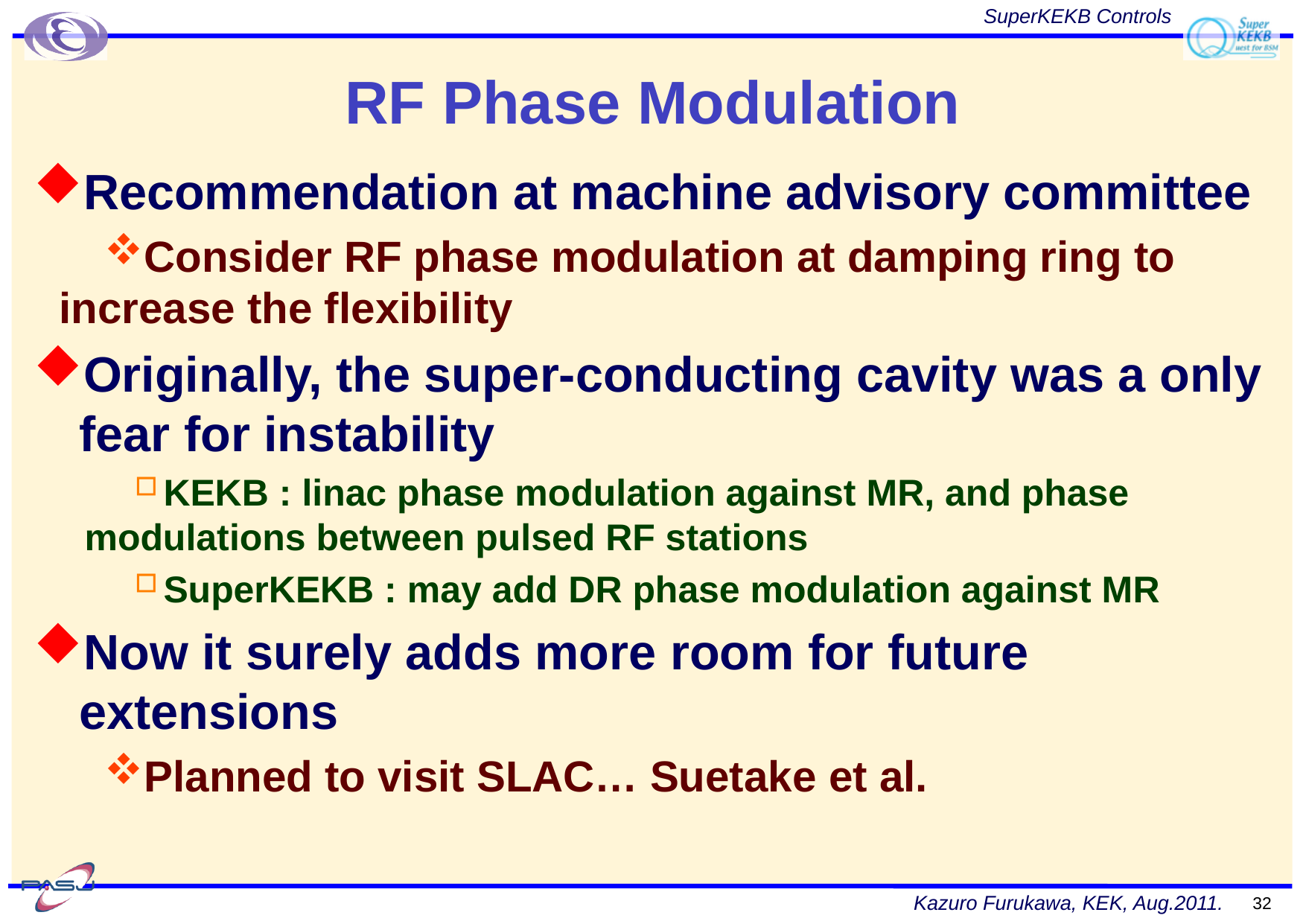

# RF Phase Modulation
Recommendation at machine advisory committee
Consider RF phase modulation at damping ring to increase the flexibility
Originally, the super-conducting cavity was a only fear for instability
KEKB : linac phase modulation against MR, and phase modulations between pulsed RF stations
SuperKEKB : may add DR phase modulation against MR
Now it surely adds more room for future extensions
Planned to visit SLAC… Suetake et al.
32